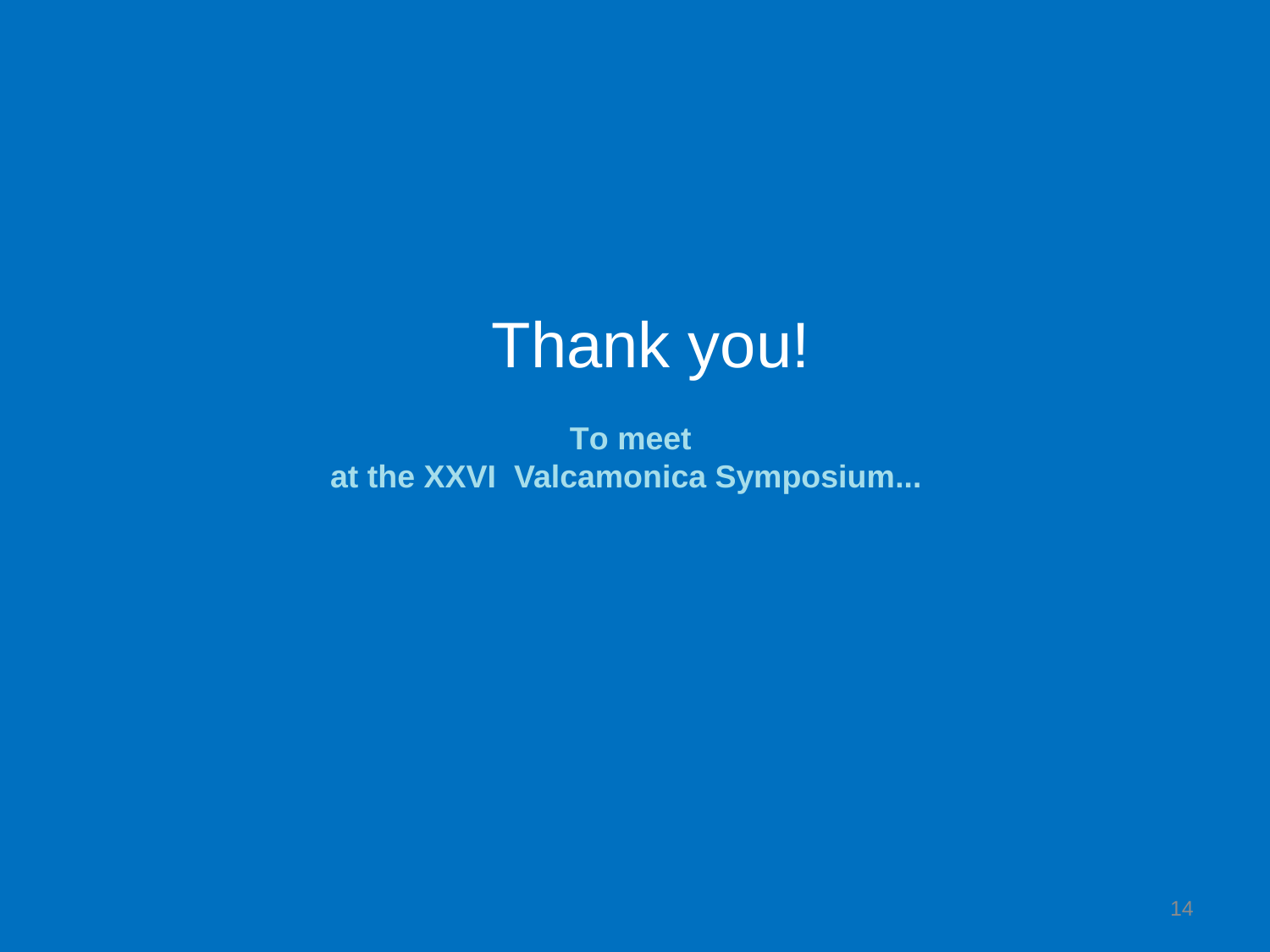

# Thank you!
Тo meet
at the XXVI  Valcamonica Symposium...
14